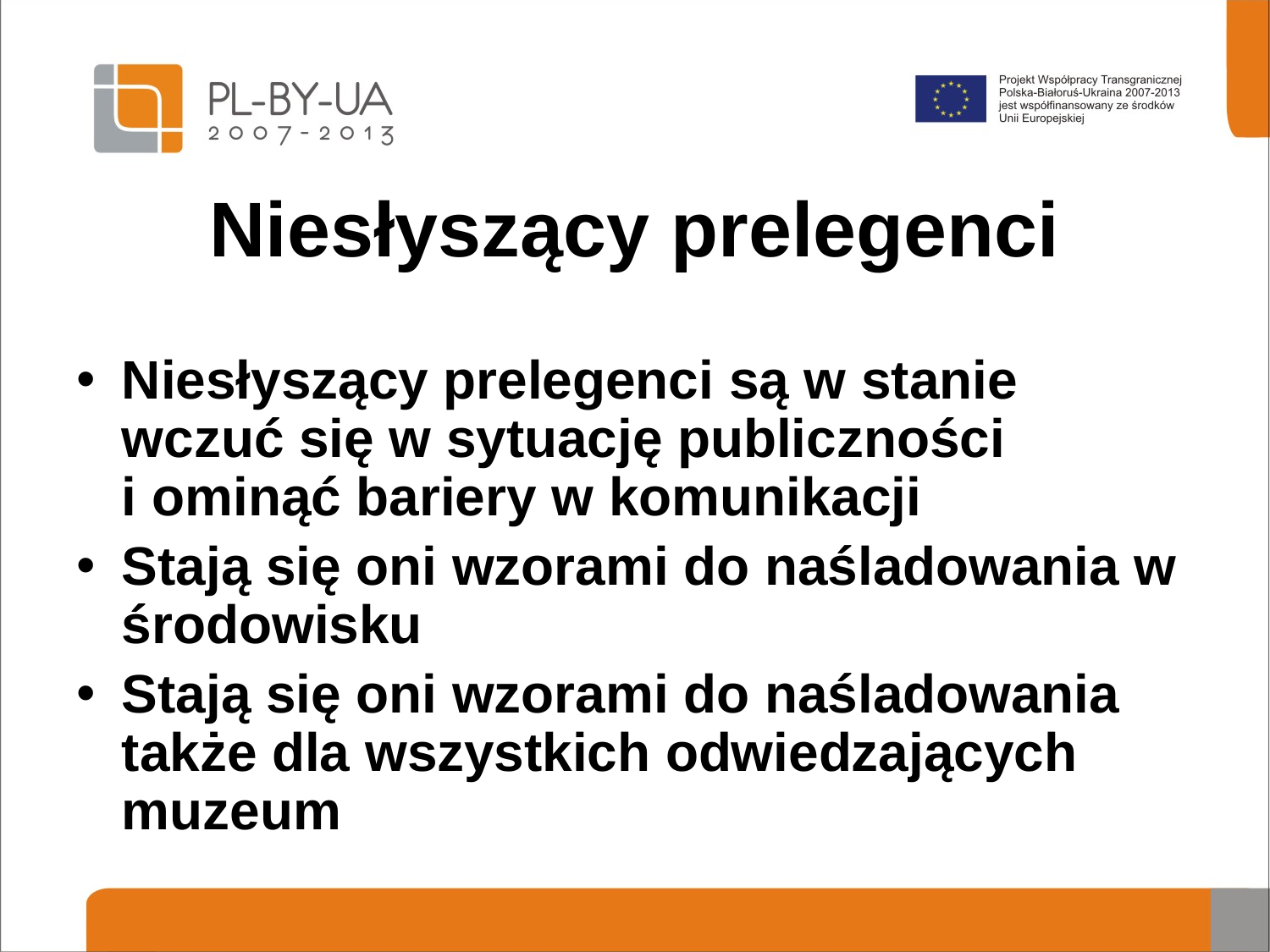

# Niesłyszący prelegenci
Niesłyszący prelegenci są w stanie wczuć się w sytuację publiczności
i ominąć bariery w komunikacji
Stają się oni wzorami do naśladowania w środowisku
Stają się oni wzorami do naśladowania także dla wszystkich odwiedzających muzeum